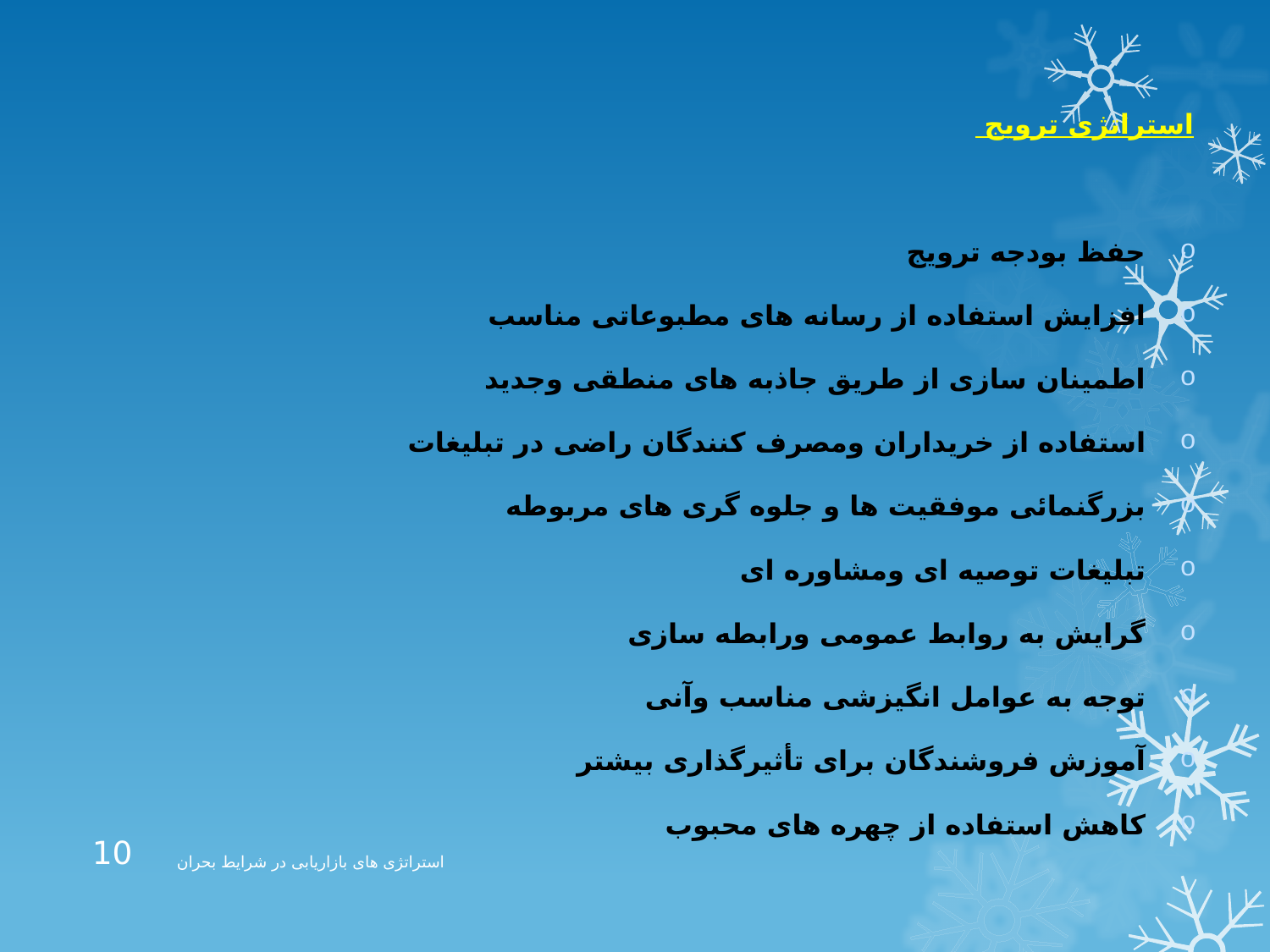

استراتژی ترویج

حفظ بودجه ترویج
افزایش استفاده از رسانه های مطبوعاتی مناسب
اطمینان سازی از طریق جاذبه های منطقی وجدید
استفاده از خریداران ومصرف کنندگان راضی در تبلیغات
بزرگنمائی موفقیت ها و جلوه گری های مربوطه
تبلیغات توصیه ای ومشاوره ای
گرایش به روابط عمومی ورابطه سازی
توجه به عوامل انگیزشی مناسب وآنی
آموزش فروشندگان برای تأثیرگذاری بیشتر
کاهش استفاده از چهره های محبوب

10
استراتژی های بازاریابی در شرایط بحران